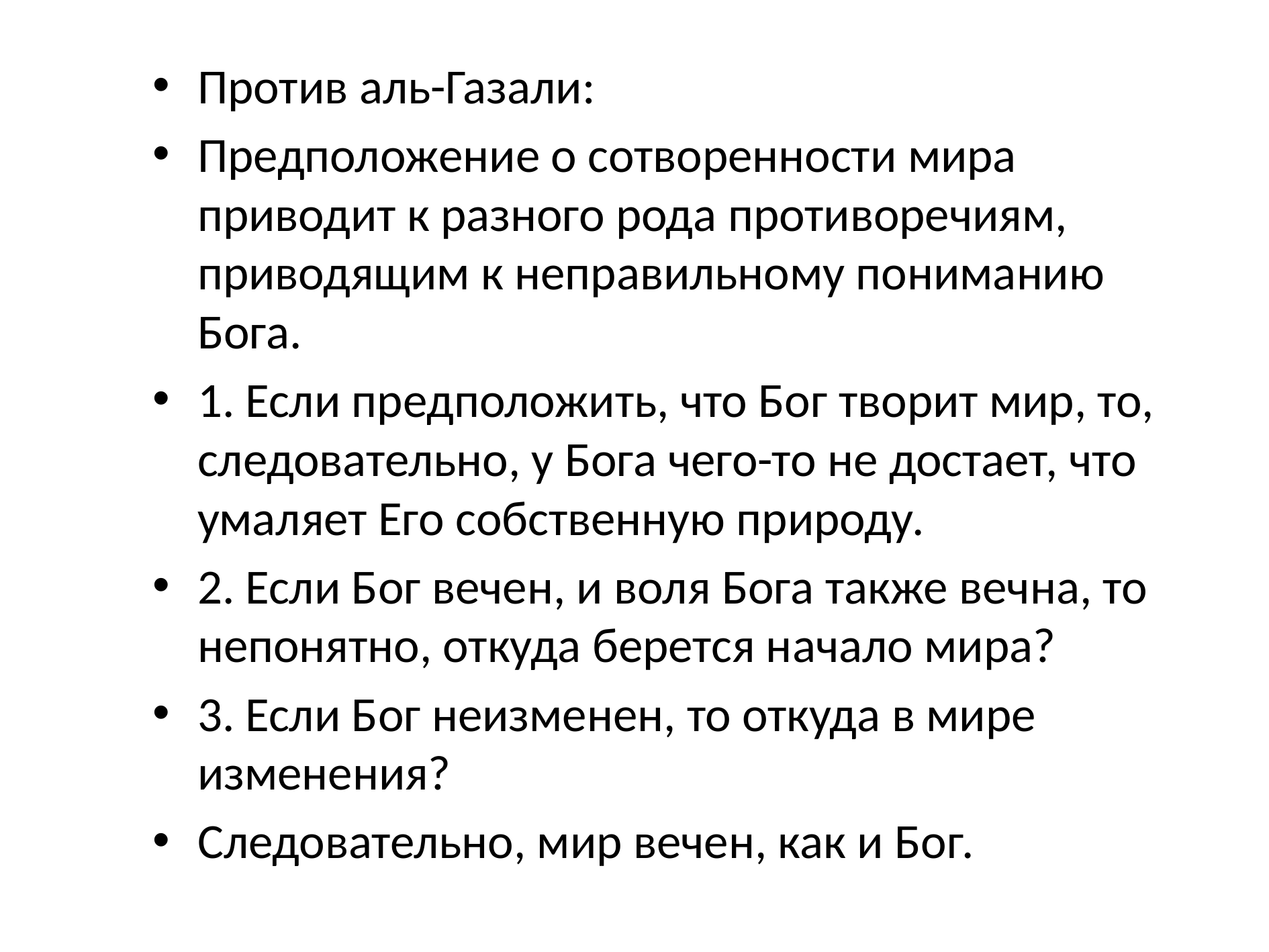

Против аль-Газали:
Предположение о сотворенности мира приводит к разного рода противоречиям, приводящим к неправильному пониманию Бога.
1. Если предположить, что Бог творит мир, то, следовательно, у Бога чего-то не достает, что умаляет Его собственную природу.
2. Если Бог вечен, и воля Бога также вечна, то непонятно, откуда берется начало мира?
3. Если Бог неизменен, то откуда в мире изменения?
Следовательно, мир вечен, как и Бог.